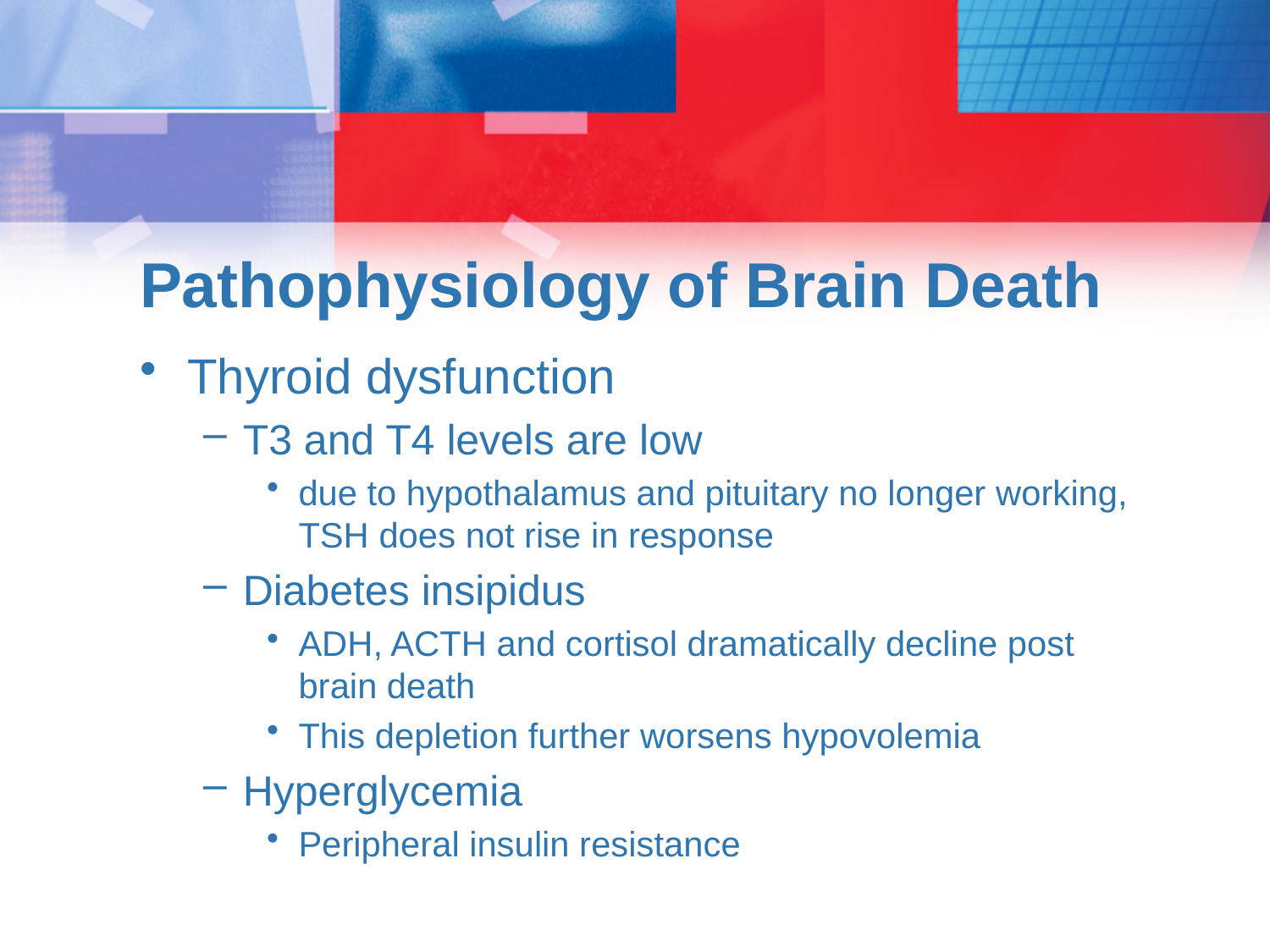

# Pathophysiology of Brain Death
Thyroid dysfunction
T3 and T4 levels are low
due to hypothalamus and pituitary no longer working, TSH does not rise in response
Diabetes insipidus
ADH, ACTH and cortisol dramatically decline post brain death
This depletion further worsens hypovolemia
Hyperglycemia
Peripheral insulin resistance